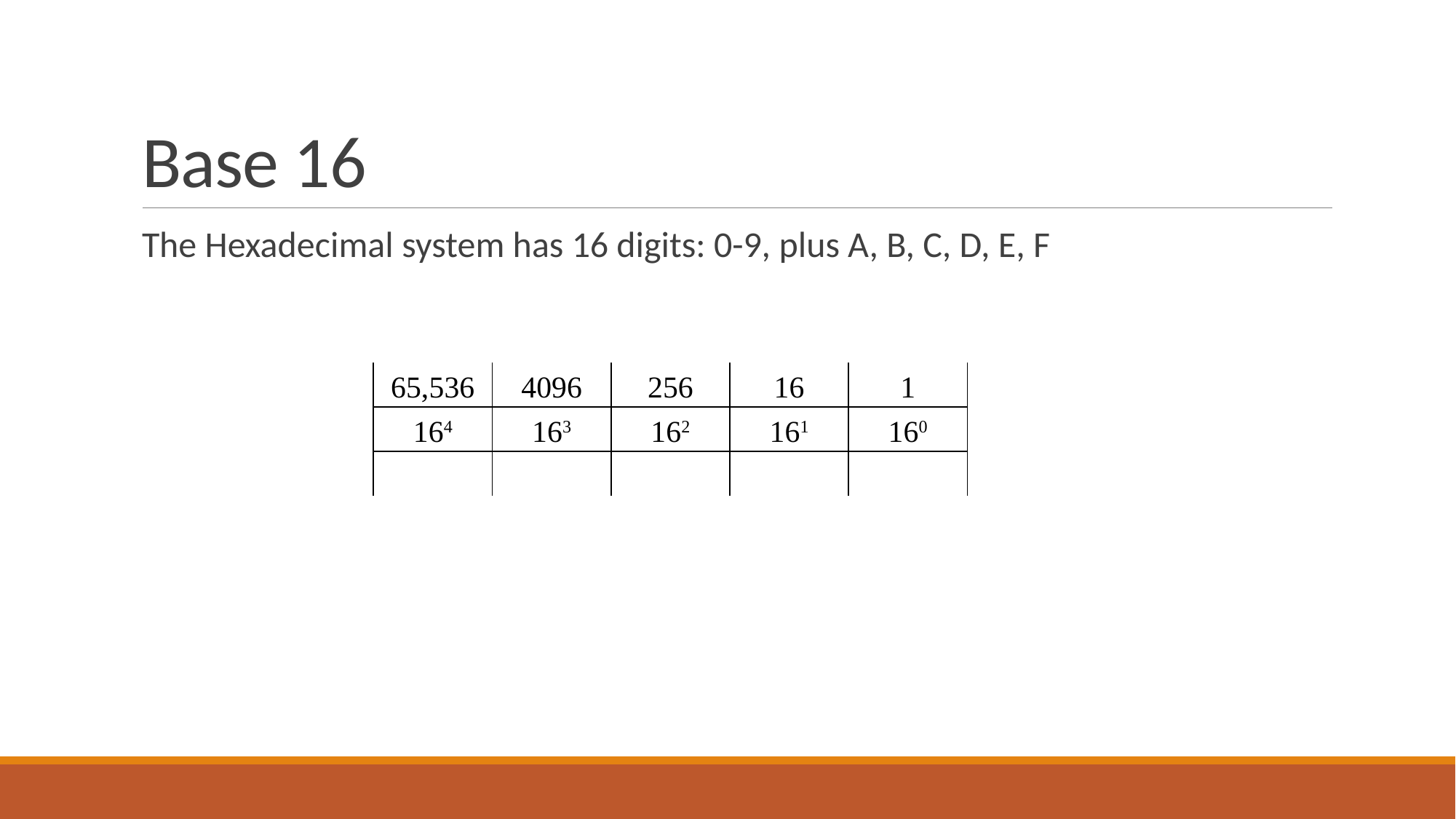

# Base 16
The Hexadecimal system has 16 digits: 0-9, plus A, B, C, D, E, F
| 65,536 | 4096 | 256 | 16 | 1 |
| --- | --- | --- | --- | --- |
| 164 | 163 | 162 | 161 | 160 |
|  |  |  |  |  |